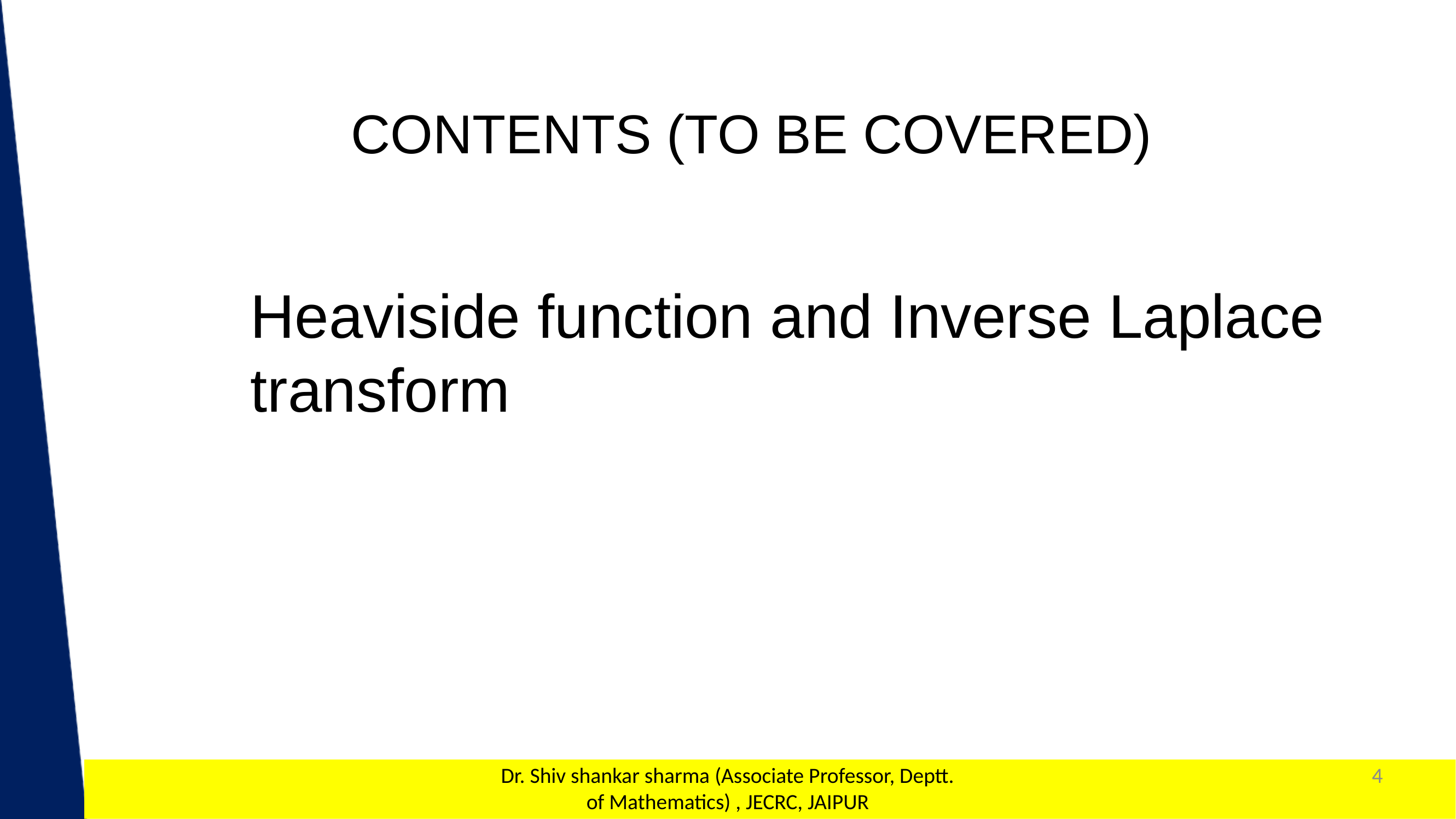

CONTENTS (TO BE COVERED)

Heaviside function and Inverse Laplace transform
Dr. Shiv shankar sharma (Associate Professor, Deptt. of Mathematics) , JECRC, JAIPUR
4
1